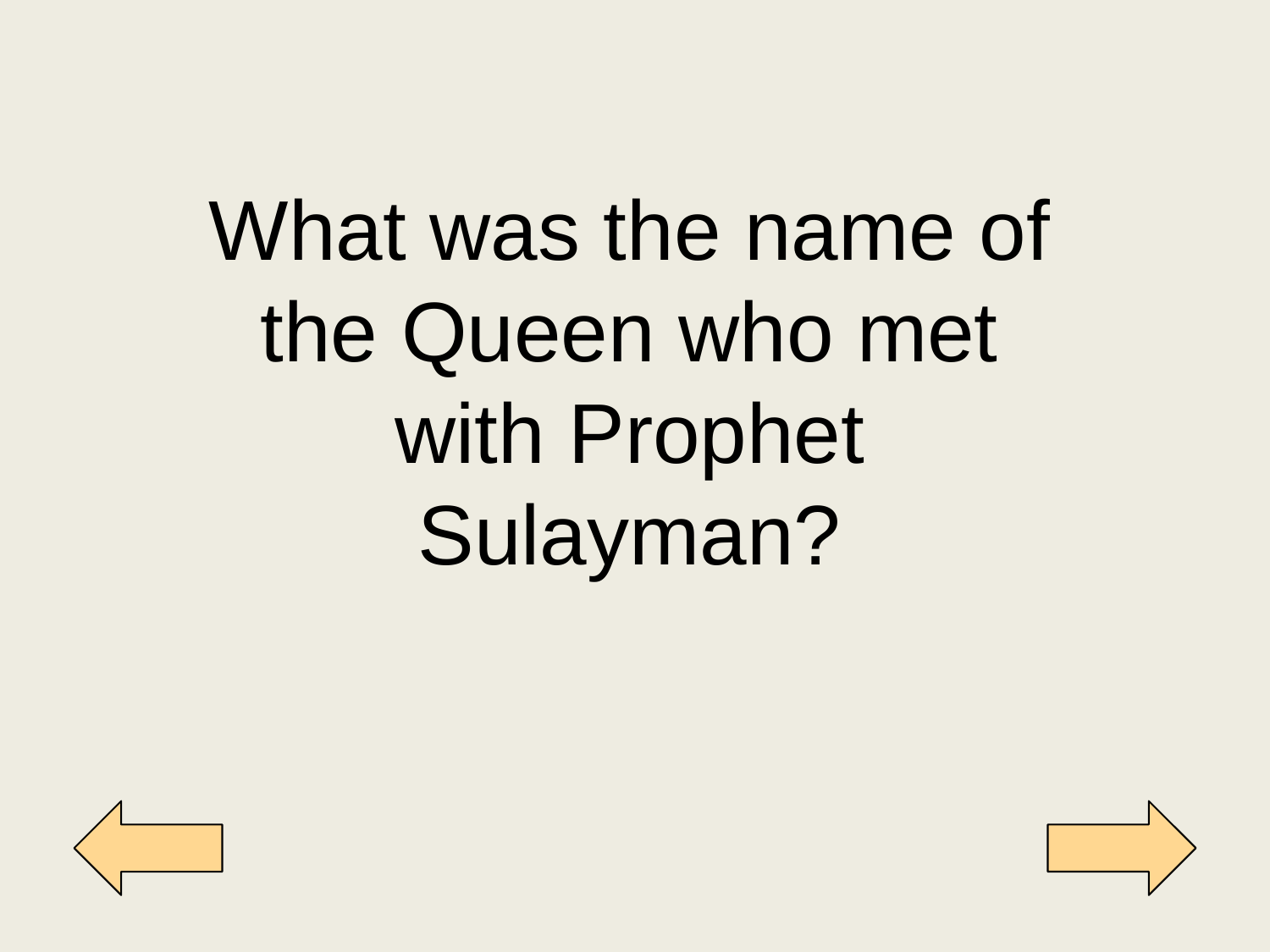

What was the name of the Queen who met with Prophet Sulayman?